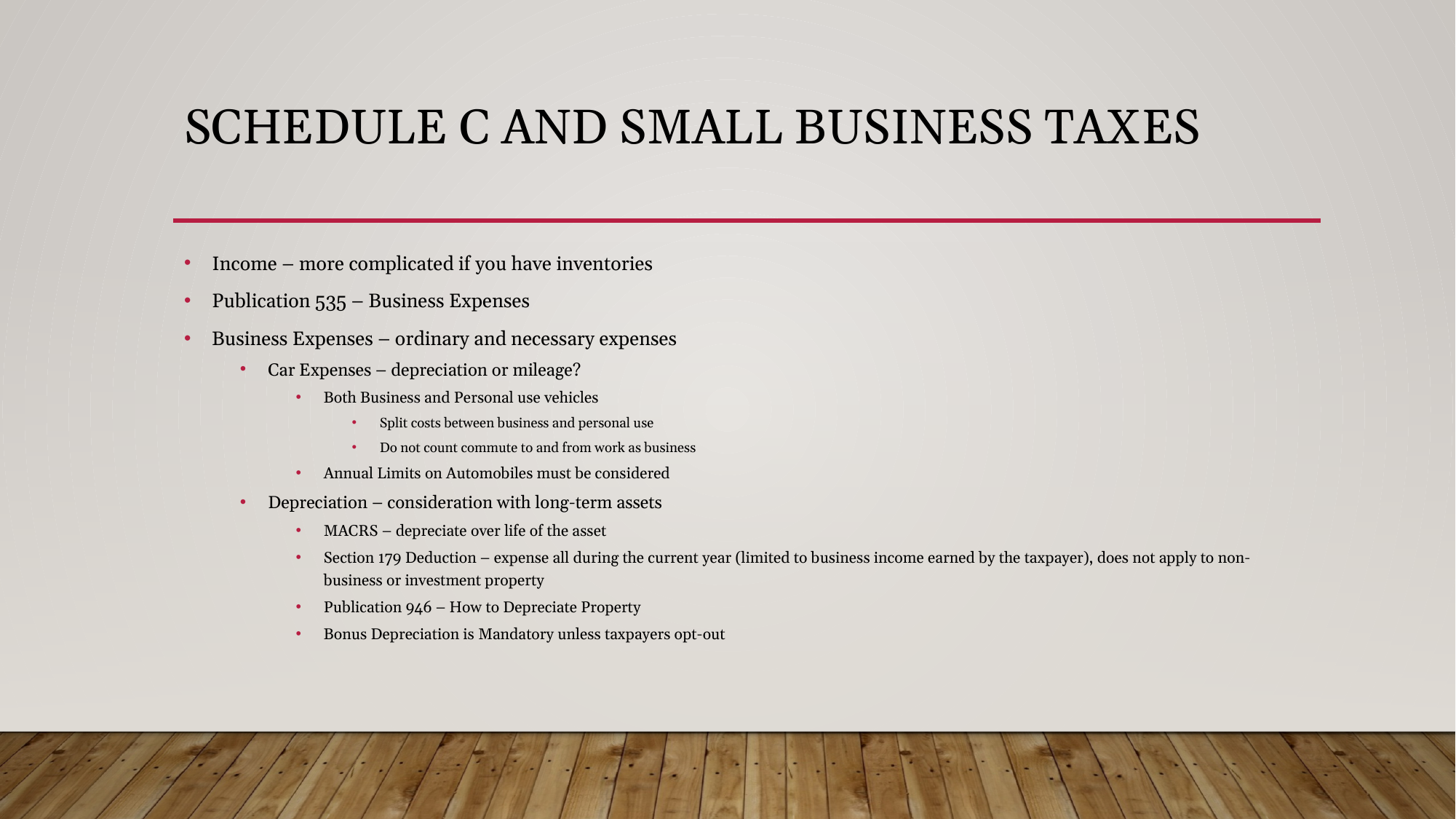

# Schedule C and Small Business Taxes
Income – more complicated if you have inventories
Publication 535 – Business Expenses
Business Expenses – ordinary and necessary expenses
Car Expenses – depreciation or mileage?
Both Business and Personal use vehicles
Split costs between business and personal use
Do not count commute to and from work as business
Annual Limits on Automobiles must be considered
Depreciation – consideration with long-term assets
MACRS – depreciate over life of the asset
Section 179 Deduction – expense all during the current year (limited to business income earned by the taxpayer), does not apply to non-business or investment property
Publication 946 – How to Depreciate Property
Bonus Depreciation is Mandatory unless taxpayers opt-out